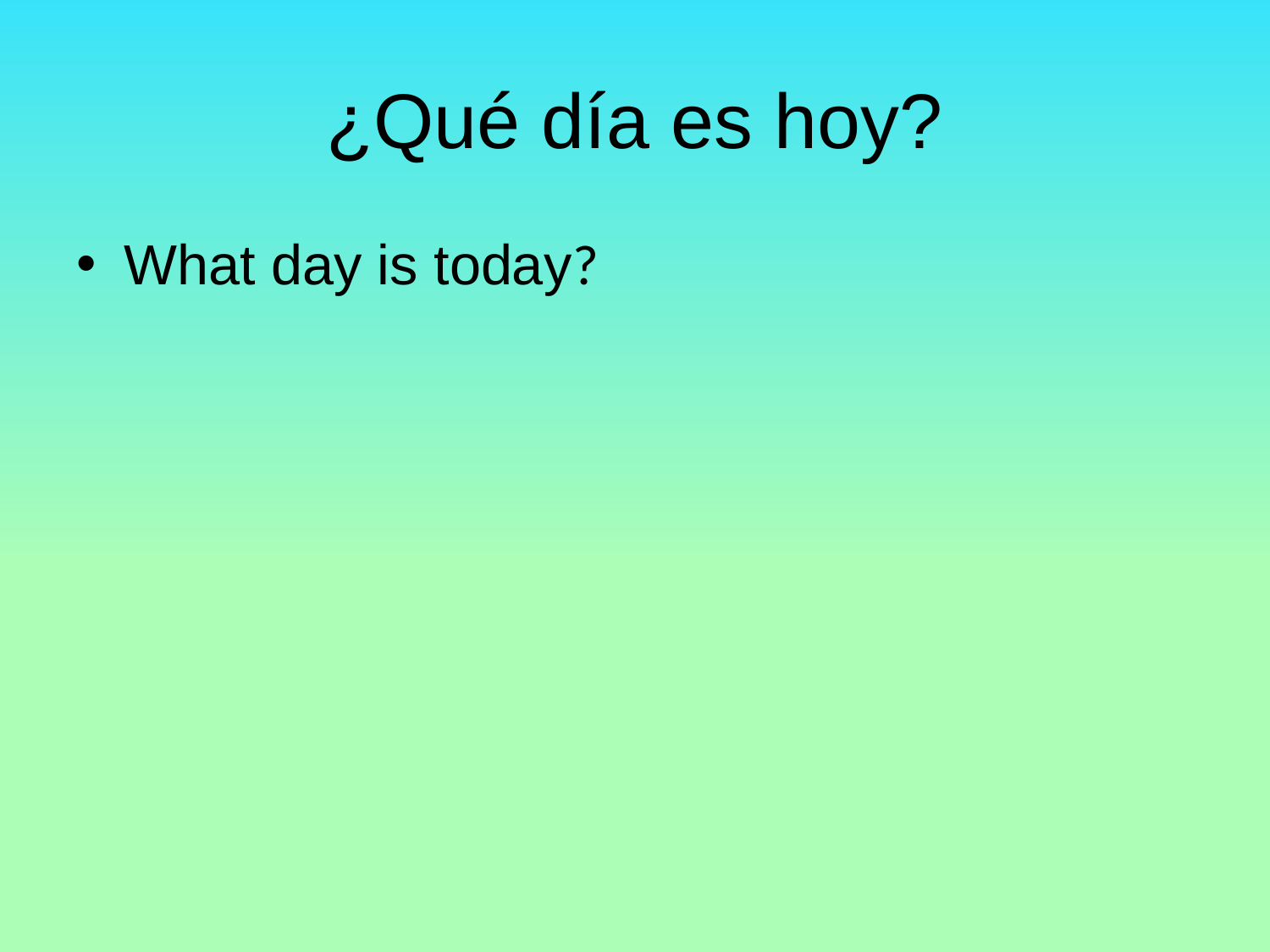

# ¿Qué día es hoy?
What day is today?